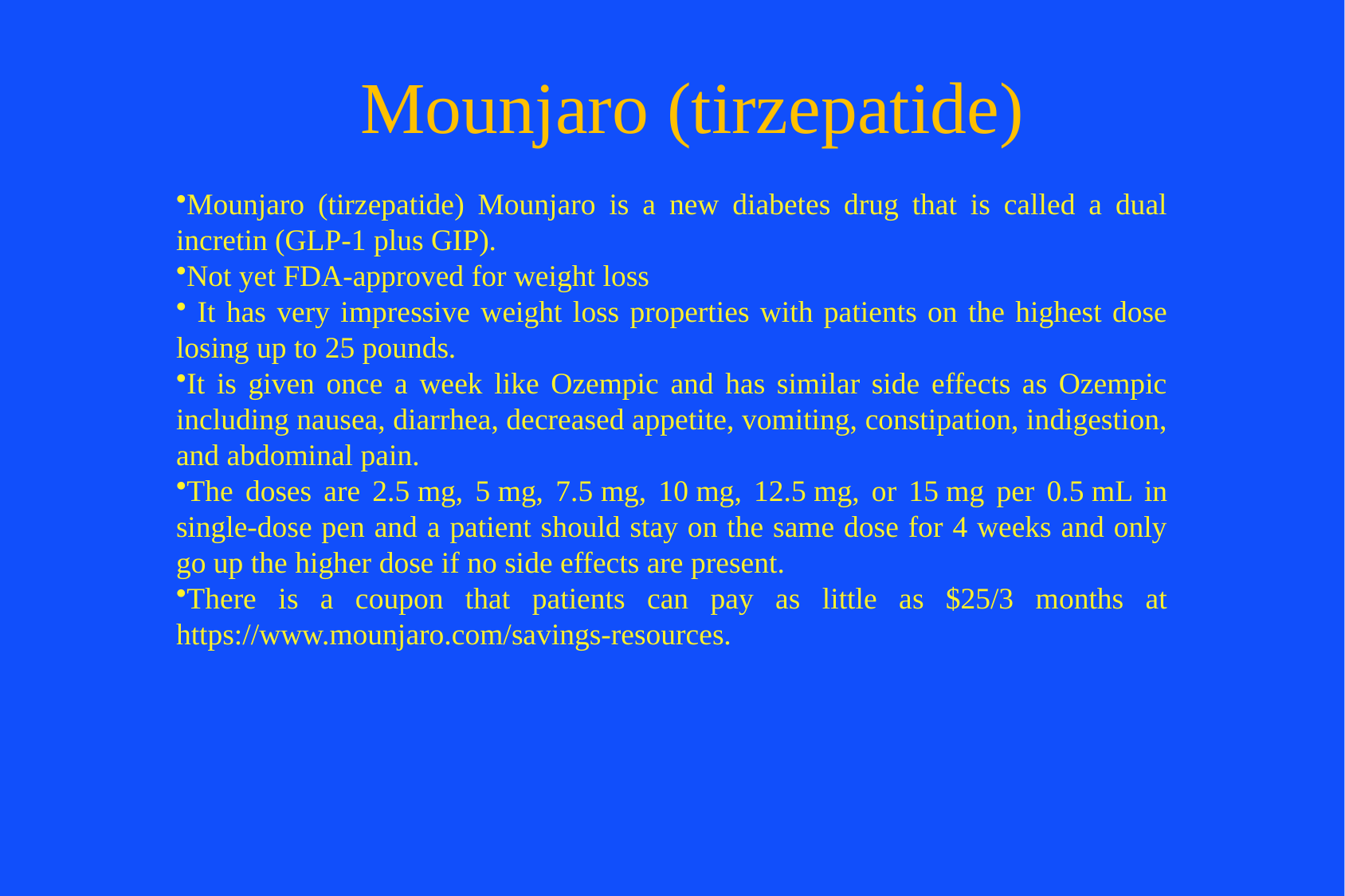

# Mounjaro (tirzepatide)
Mounjaro (tirzepatide) Mounjaro is a new diabetes drug that is called a dual incretin (GLP-1 plus GIP).
Not yet FDA-approved for weight loss
 It has very impressive weight loss properties with patients on the highest dose losing up to 25 pounds.
It is given once a week like Ozempic and has similar side effects as Ozempic including nausea, diarrhea, decreased appetite, vomiting, constipation, indigestion, and abdominal pain.
The doses are 2.5 mg, 5 mg, 7.5 mg, 10 mg, 12.5 mg, or 15 mg per 0.5 mL in single-dose pen and a patient should stay on the same dose for 4 weeks and only go up the higher dose if no side effects are present.
There is a coupon that patients can pay as little as $25/3 months at https://www.mounjaro.com/savings-resources.